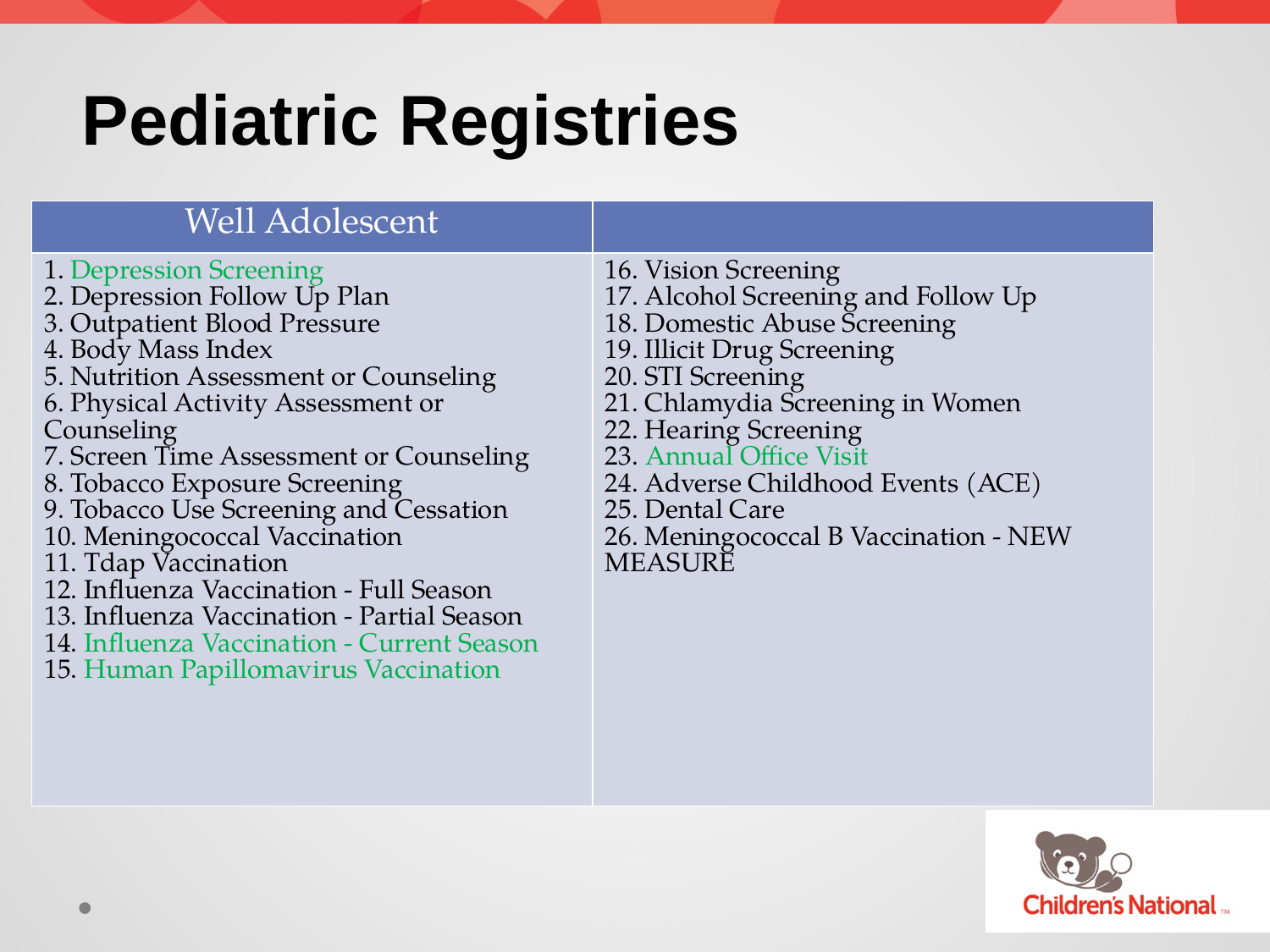

# Pediatric Registries
| Well Adolescent |  |
| --- | --- |
| 1. Depression Screening 2. Depression Follow Up Plan 3. Outpatient Blood Pressure 4. Body Mass Index 5. Nutrition Assessment or Counseling 6. Physical Activity Assessment or Counseling 7. Screen Time Assessment or Counseling 8. Tobacco Exposure Screening 9. Tobacco Use Screening and Cessation 10. Meningococcal Vaccination 11. Tdap Vaccination 12. Influenza Vaccination - Full Season 13. Influenza Vaccination - Partial Season 14. Influenza Vaccination - Current Season 15. Human Papillomavirus Vaccination | 16. Vision Screening 17. Alcohol Screening and Follow Up 18. Domestic Abuse Screening 19. Illicit Drug Screening 20. STI Screening 21. Chlamydia Screening in Women 22. Hearing Screening 23. Annual Office Visit 24. Adverse Childhood Events (ACE) 25. Dental Care 26. Meningococcal B Vaccination - NEW MEASURE |